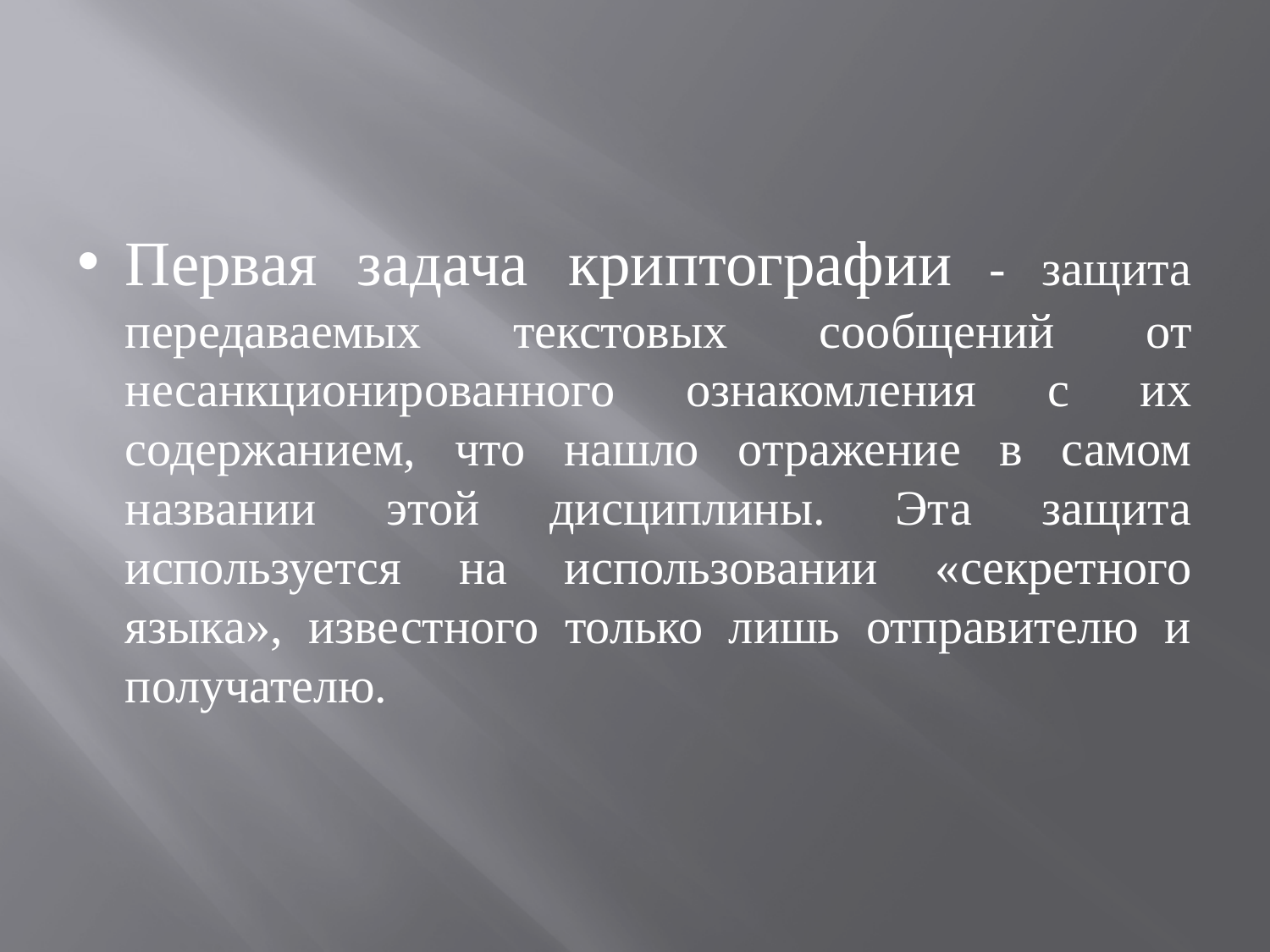

Первая задача криптографии - защита передаваемых текстовых сообщений от несанкционированного ознакомления с их содержанием, что нашло отражение в самом названии этой дисциплины. Эта защита используется на использовании «секретного языка», известного только лишь отправителю и получателю.